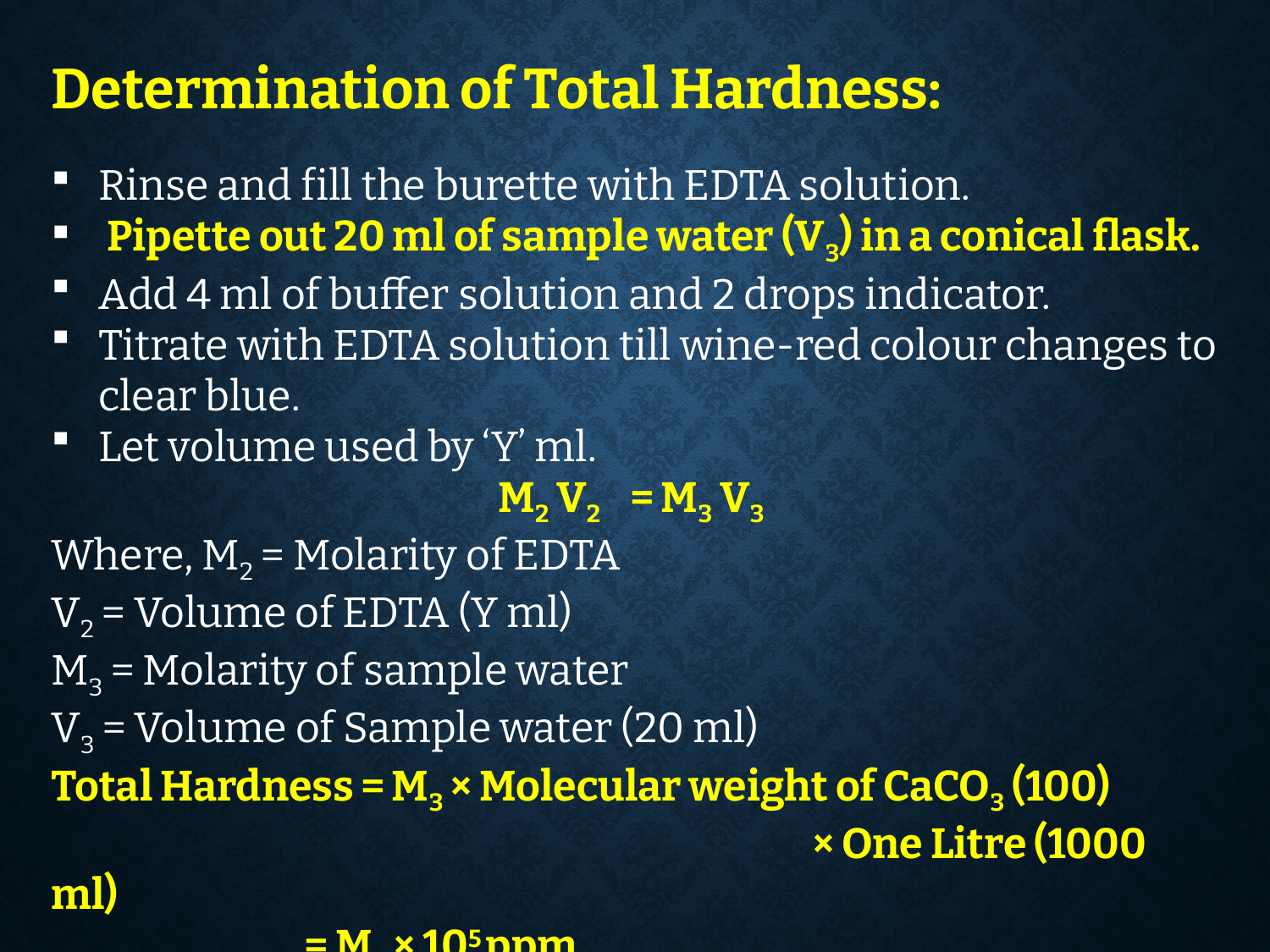

Determination of Total Hardness:

Rinse and fill the burette with EDTA solution.
 Pipette out 20 ml of sample water (V3) in a conical flask.
Add 4 ml of buffer solution and 2 drops indicator.
Titrate with EDTA solution till wine-red colour changes to clear blue.
Let volume used by ‘Y’ ml.
M2 V2    = M3 V3
Where, M2 = Molarity of EDTA
V2 = Volume of EDTA (Y ml)
M3 = Molarity of sample water
V3 = Volume of Sample water (20 ml)
Total Hardness = M3 × Molecular weight of CaCO3 (100)            						× One Litre (1000 ml)
                         	= M3 × 105 ppm